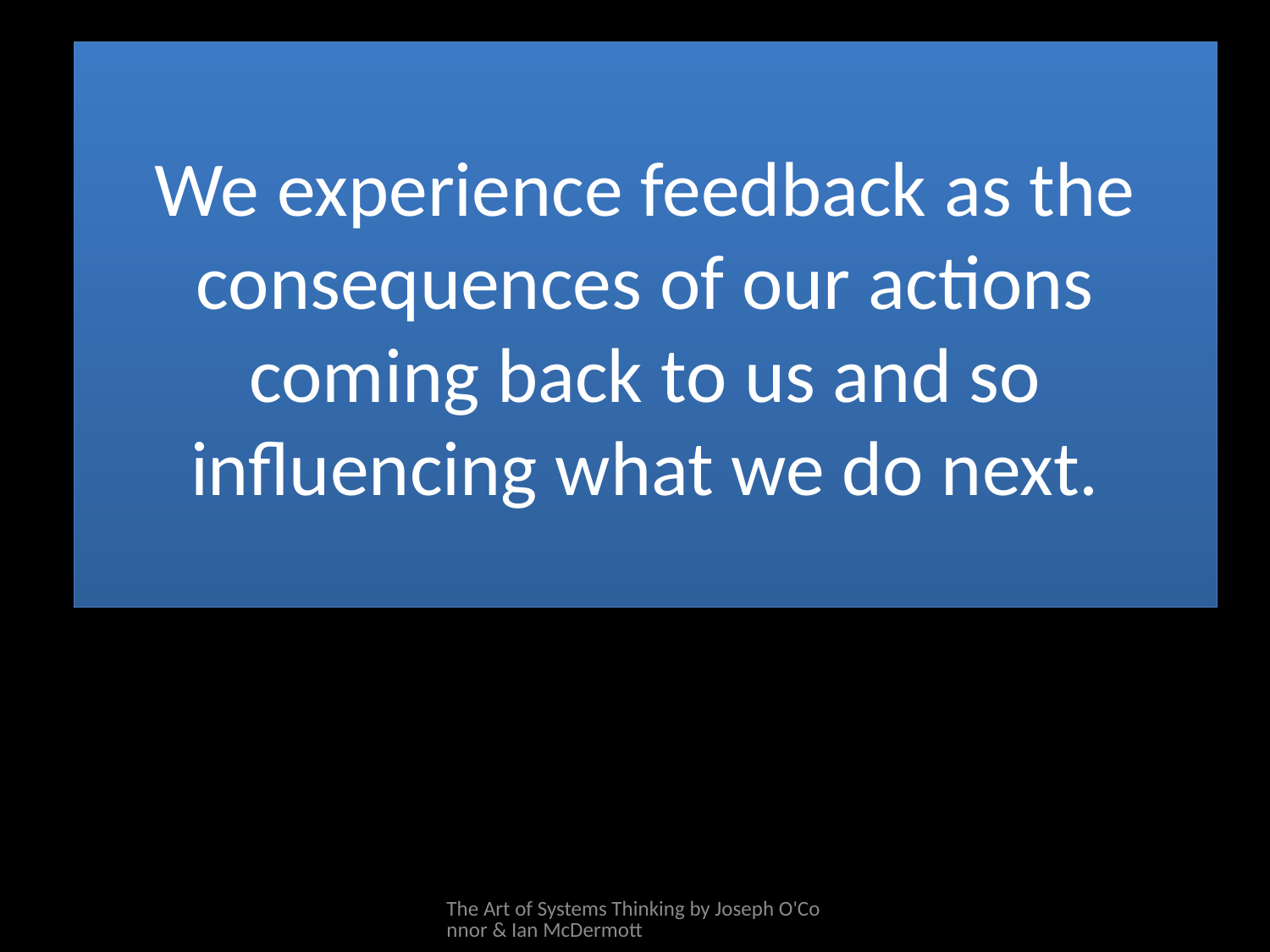

# We experience feedback as the consequences of our actions coming back to us and so influencing what we do next.
The Art of Systems Thinking by Joseph O'Connor & Ian McDermott